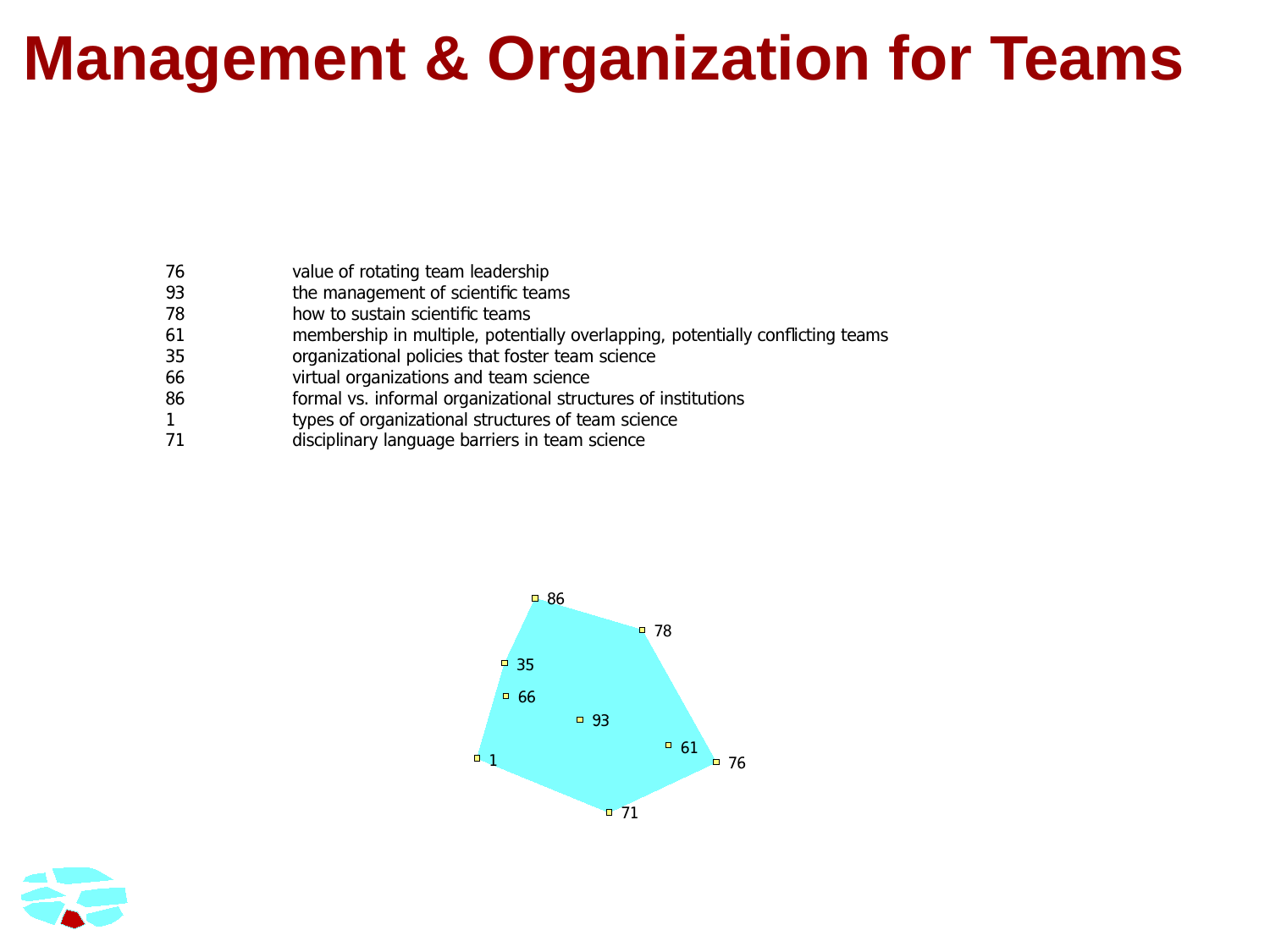

# Management & Organization for Teams
	76	value of rotating team leadership
	93	the management of scientific teams
	78	how to sustain scientific teams
	61	membership in multiple, potentially overlapping, potentially conflicting teams
	35	organizational policies that foster team science
	66	virtual organizations and team science
	86	formal vs. informal organizational structures of institutions
	1	types of organizational structures of team science
	71	disciplinary language barriers in team science

 86

 78

 35

 66

 93

 61

 1
 76

 71